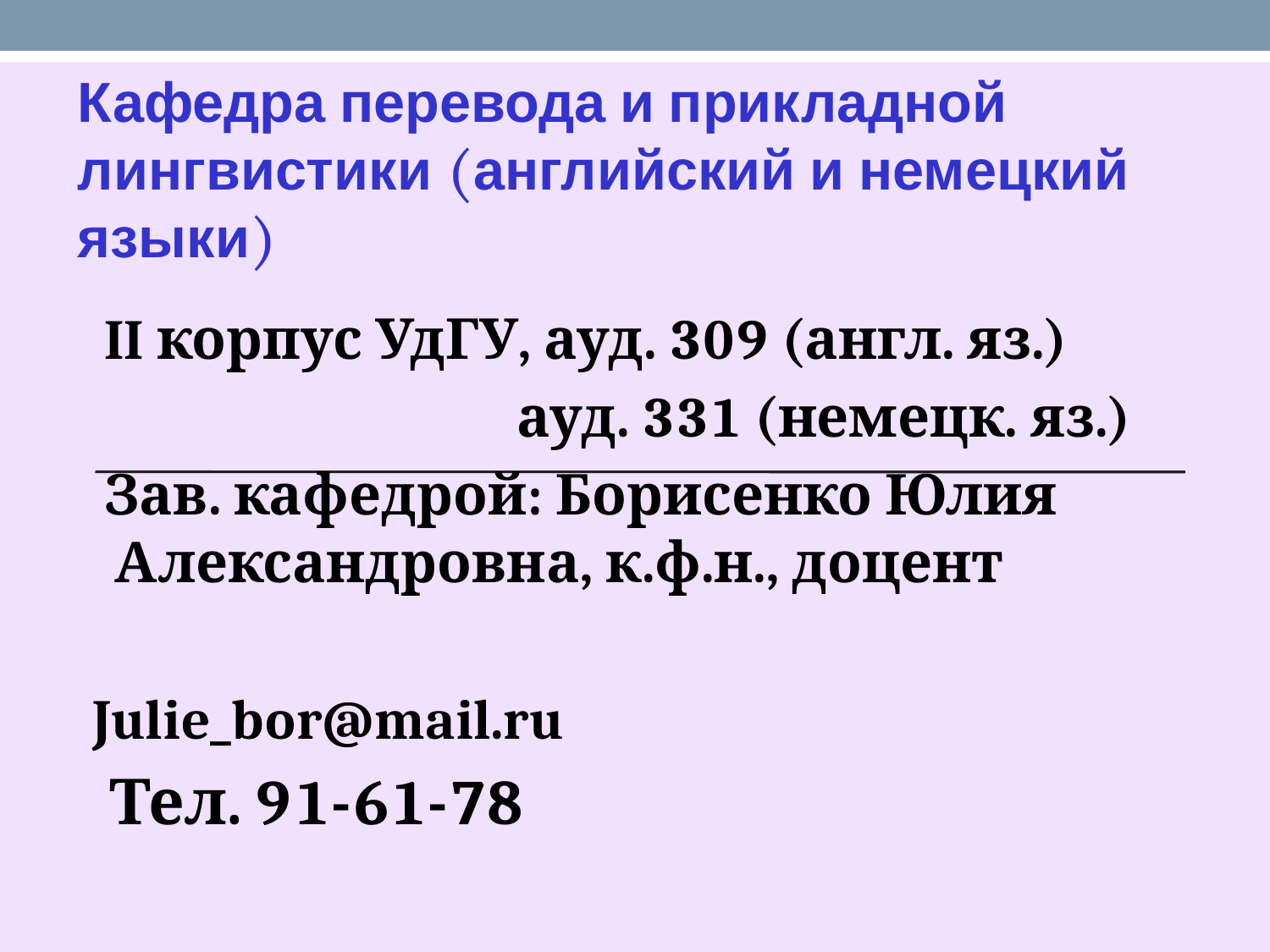

# Кафедра перевода и прикладной лингвистики (английский и немецкий языки)
   II корпус УдГУ, ауд. 309 (англ. яз.)
                                    ауд. 331 (немецк. яз.)
   Зав. кафедрой: Борисенко Юлия Александровна, к.ф.н., доцент

  Julie_bor@mail.ru
   Тел. 91-61-78